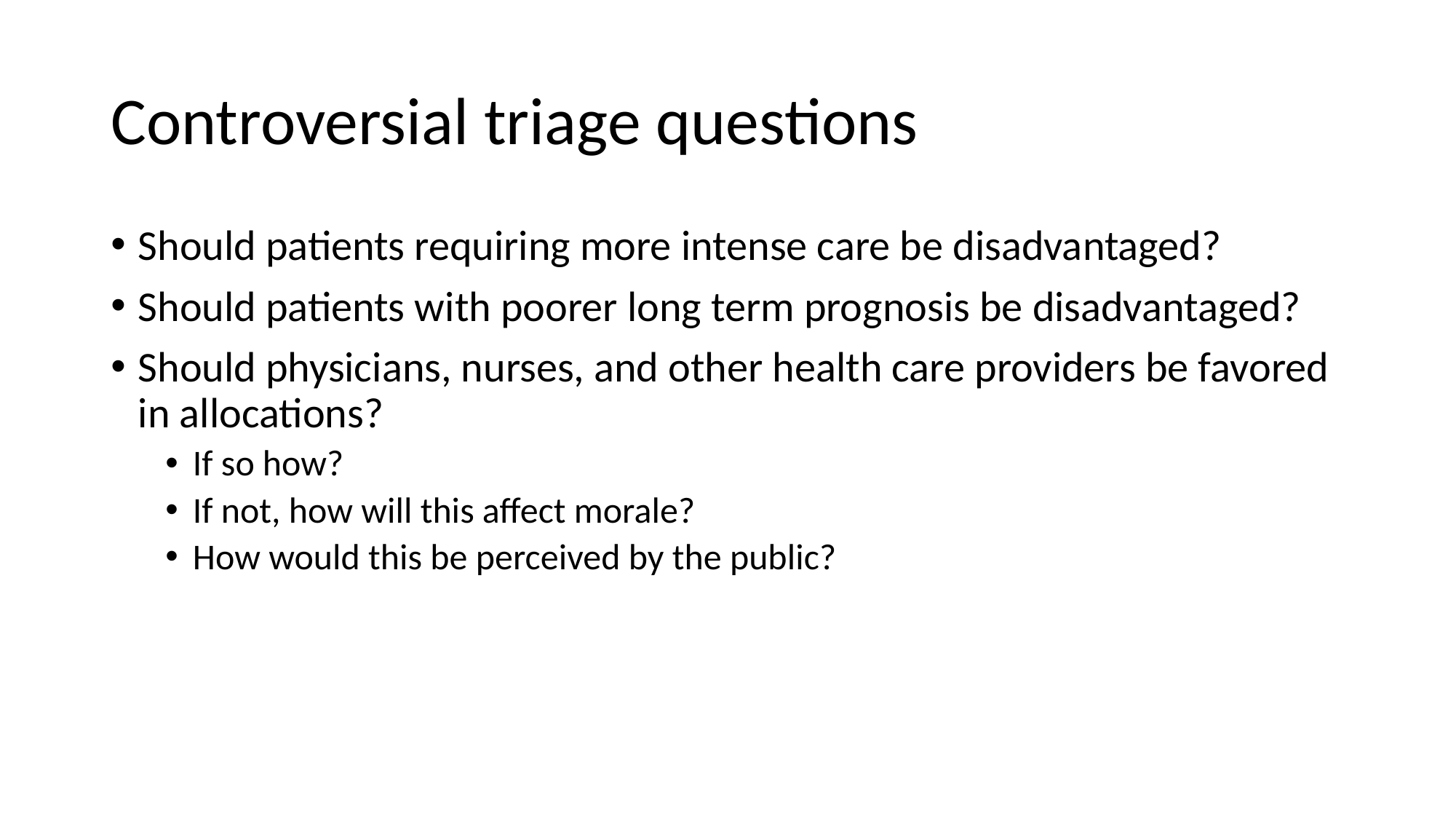

# Controversial triage questions
Should patients requiring more intense care be disadvantaged?
Should patients with poorer long term prognosis be disadvantaged?
Should physicians, nurses, and other health care providers be favored in allocations?
If so how?
If not, how will this affect morale?
How would this be perceived by the public?